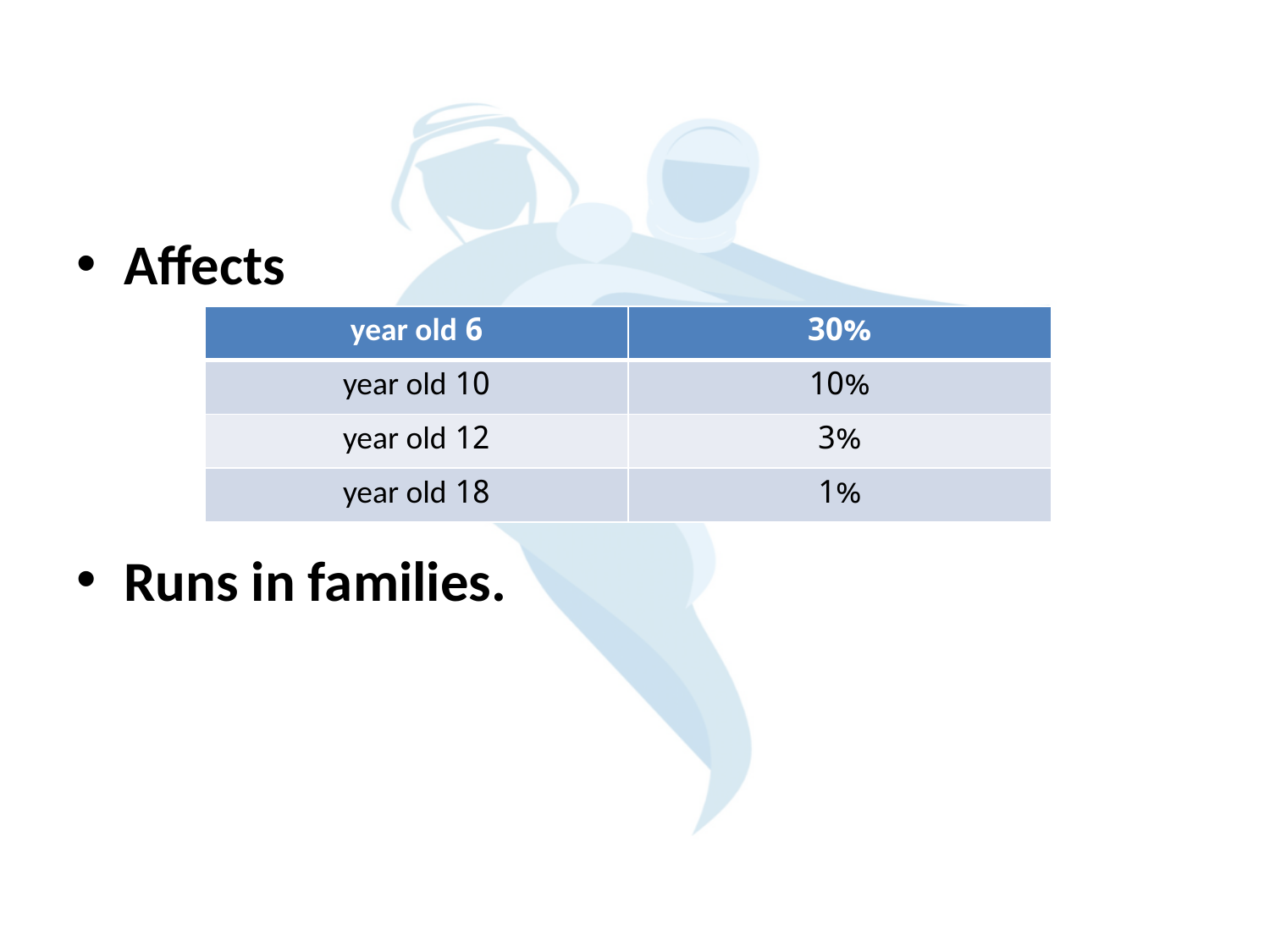

#
Affects

Runs in families.
| 6 year old | 30% |
| --- | --- |
| 10 year old | 10% |
| 12 year old | 3% |
| 18 year old | 1% |